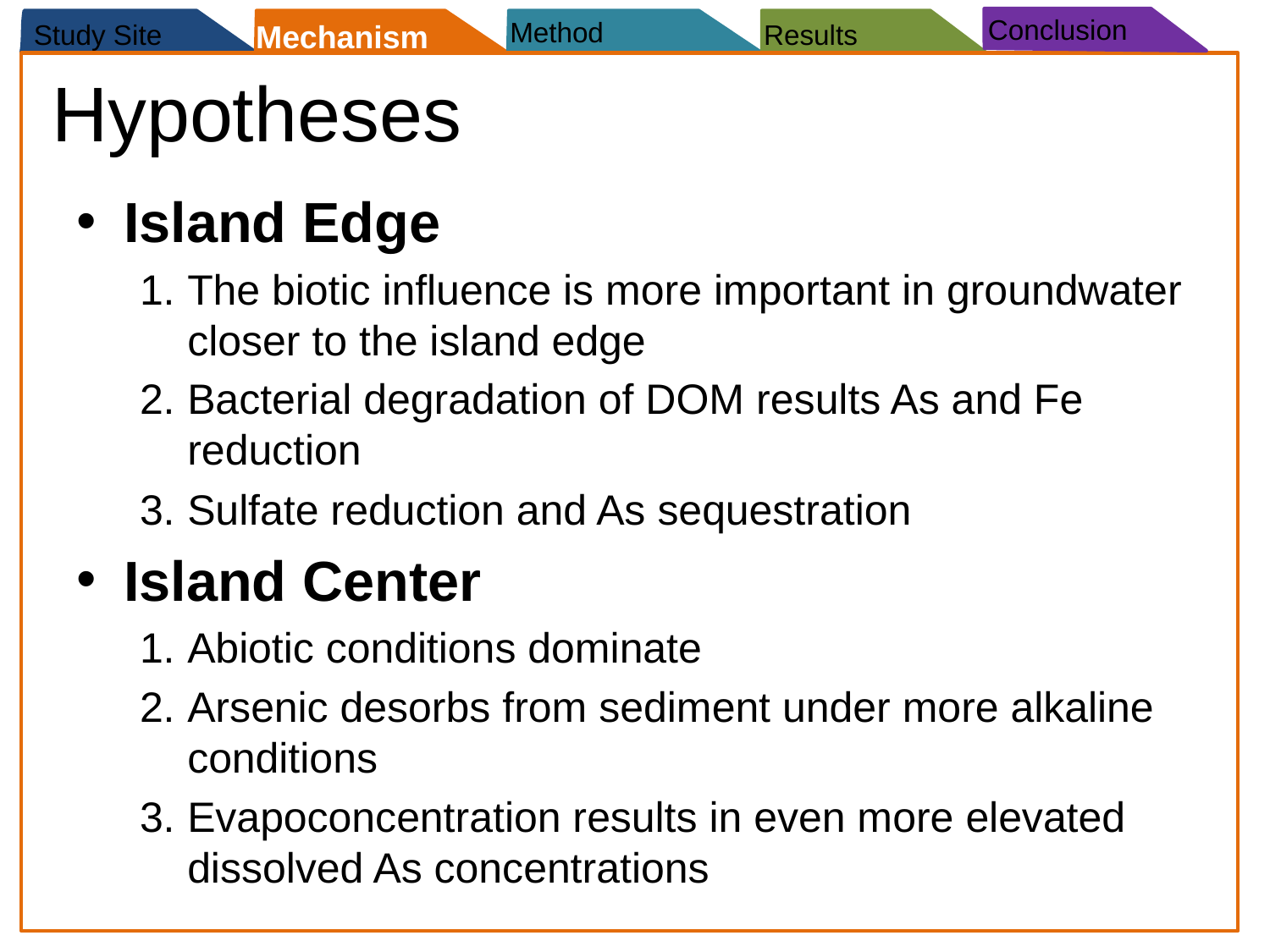

Conclusion
Method

Study Site

Mechanism

Results

# Hypotheses

Island Edge
The biotic influence is more important in groundwater closer to the island edge
Bacterial degradation of DOM results As and Fe reduction
Sulfate reduction and As sequestration
Island Center
Abiotic conditions dominate
Arsenic desorbs from sediment under more alkaline conditions
Evapoconcentration results in even more elevated dissolved As concentrations